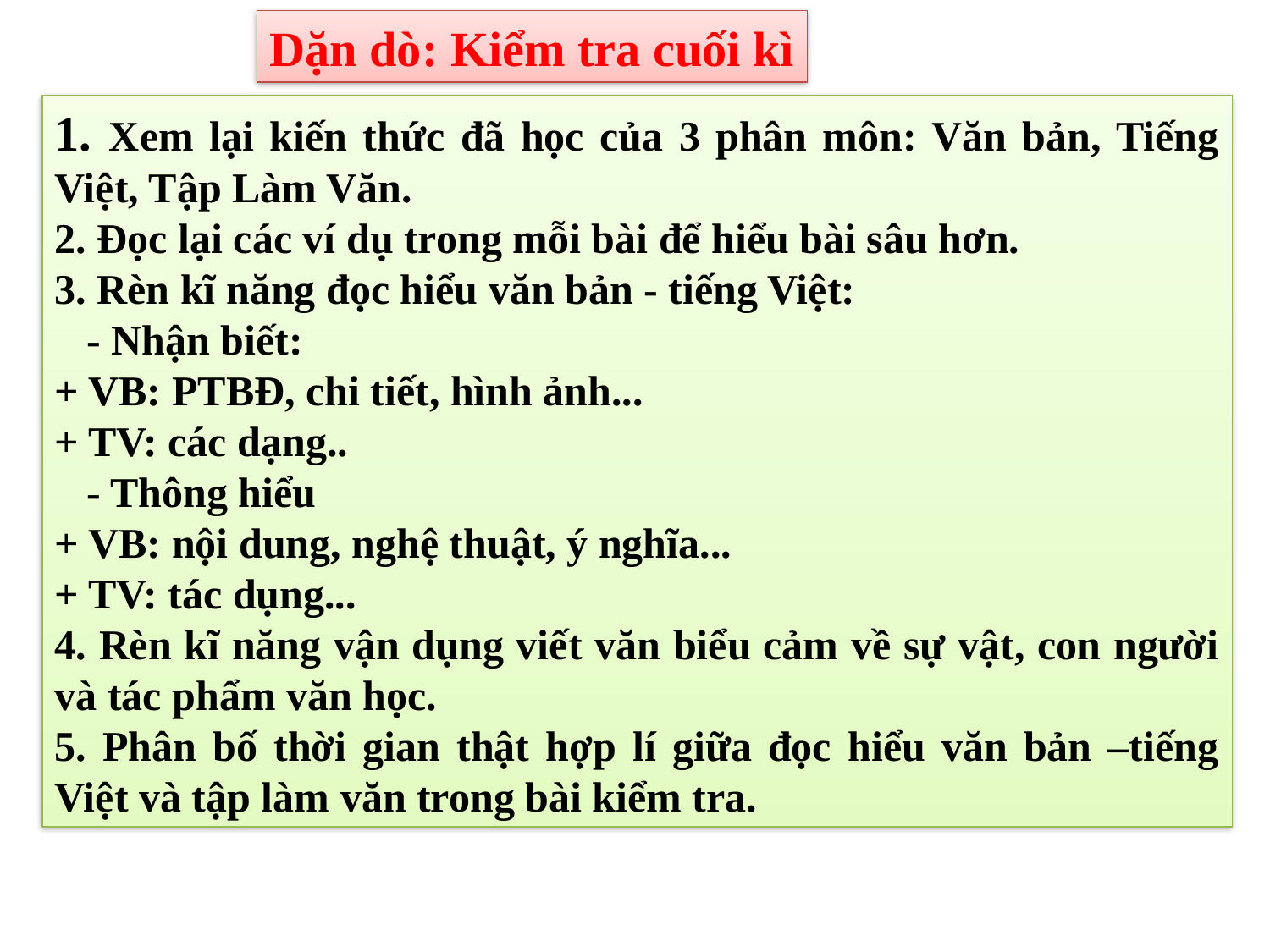

Dặn dò: Kiểm tra cuối kì
1. Xem lại kiến thức đã học của 3 phân môn: Văn bản, Tiếng Việt, Tập Làm Văn.
2. Đọc lại các ví dụ trong mỗi bài để hiểu bài sâu hơn.
3. Rèn kĩ năng đọc hiểu văn bản - tiếng Việt:
   - Nhận biết:
+ VB: PTBĐ, chi tiết, hình ảnh...
+ TV: các dạng..
   - Thông hiểu
+ VB: nội dung, nghệ thuật, ý nghĩa...
+ TV: tác dụng...
4. Rèn kĩ năng vận dụng viết văn biểu cảm về sự vật, con người và tác phẩm văn học.
5. Phân bố thời gian thật hợp lí giữa đọc hiểu văn bản –tiếng Việt và tập làm văn trong bài kiểm tra.